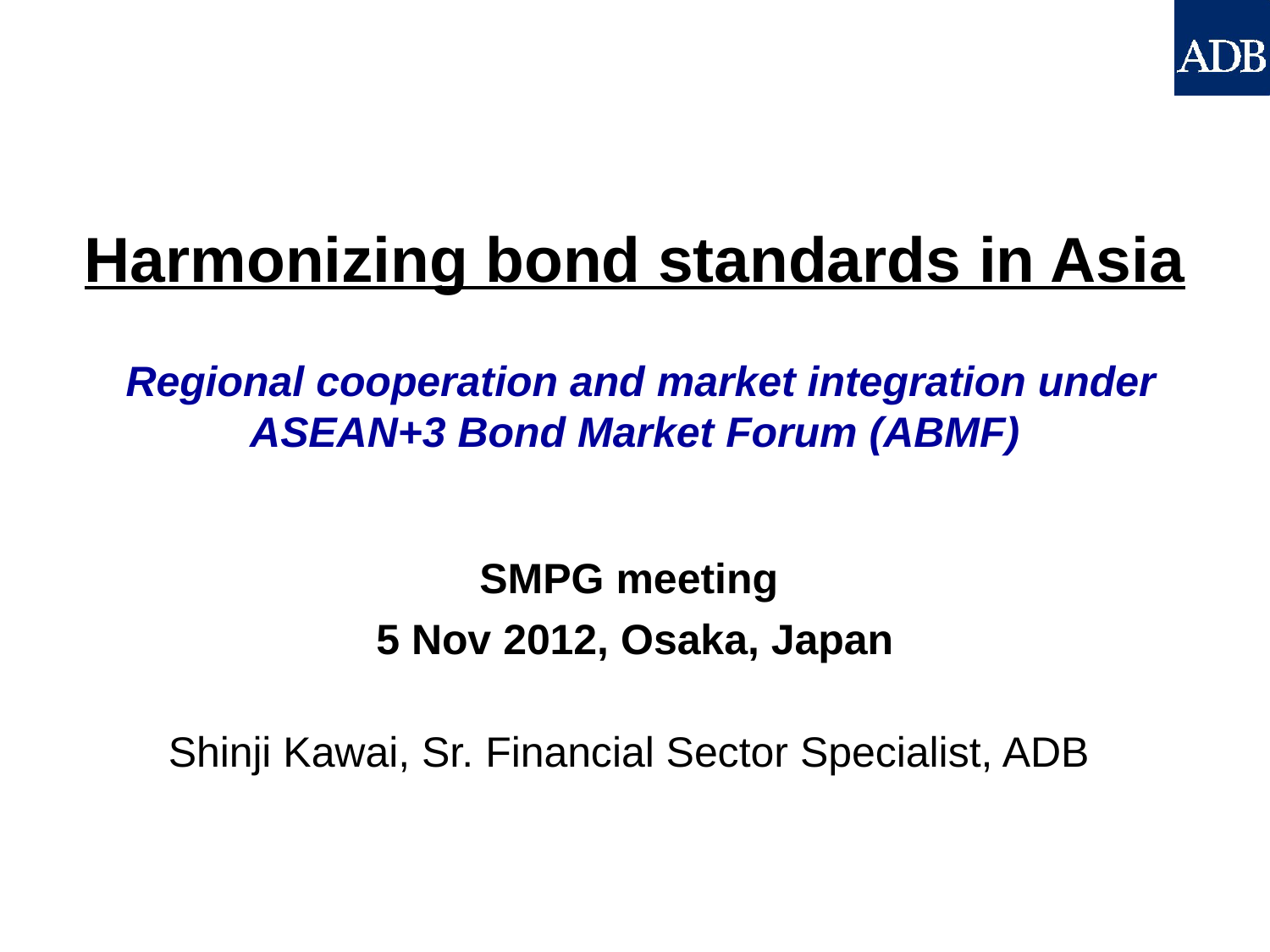

Harmonizing bond standards in Asia

 Regional cooperation and market integration under ASEAN+3 Bond Market Forum (ABMF)

SMPG meeting
5 Nov 2012, Osaka, Japan
Shinji Kawai, Sr. Financial Sector Specialist, ADB